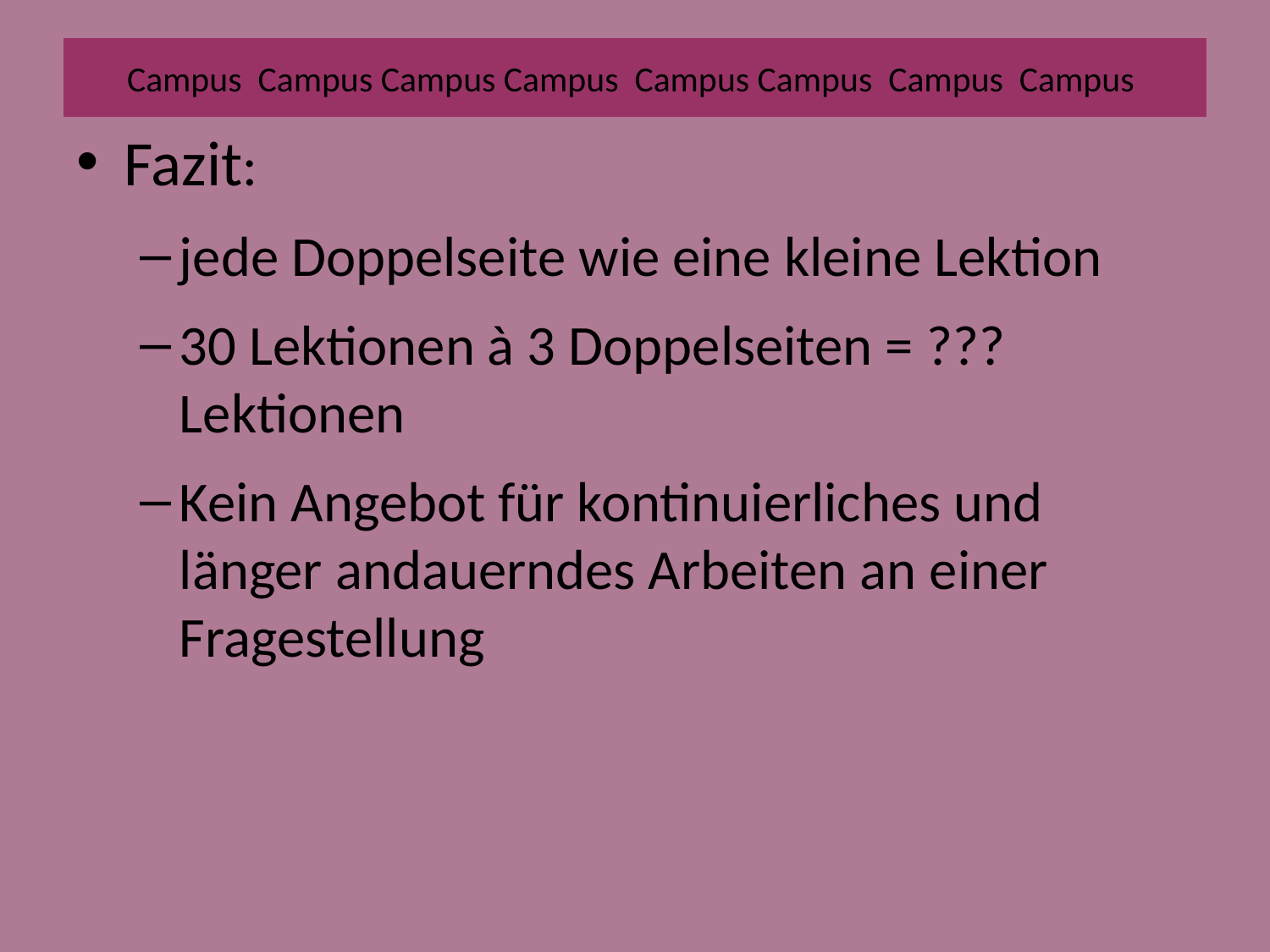

# Campus  Campus Campus Campus  Campus Campus  Campus  Campus
Fazit:
jede Doppelseite wie eine kleine Lektion
30 Lektionen à 3 Doppelseiten = ??? Lektionen
Kein Angebot für kontinuierliches und länger andauerndes Arbeiten an einer Fragestellung